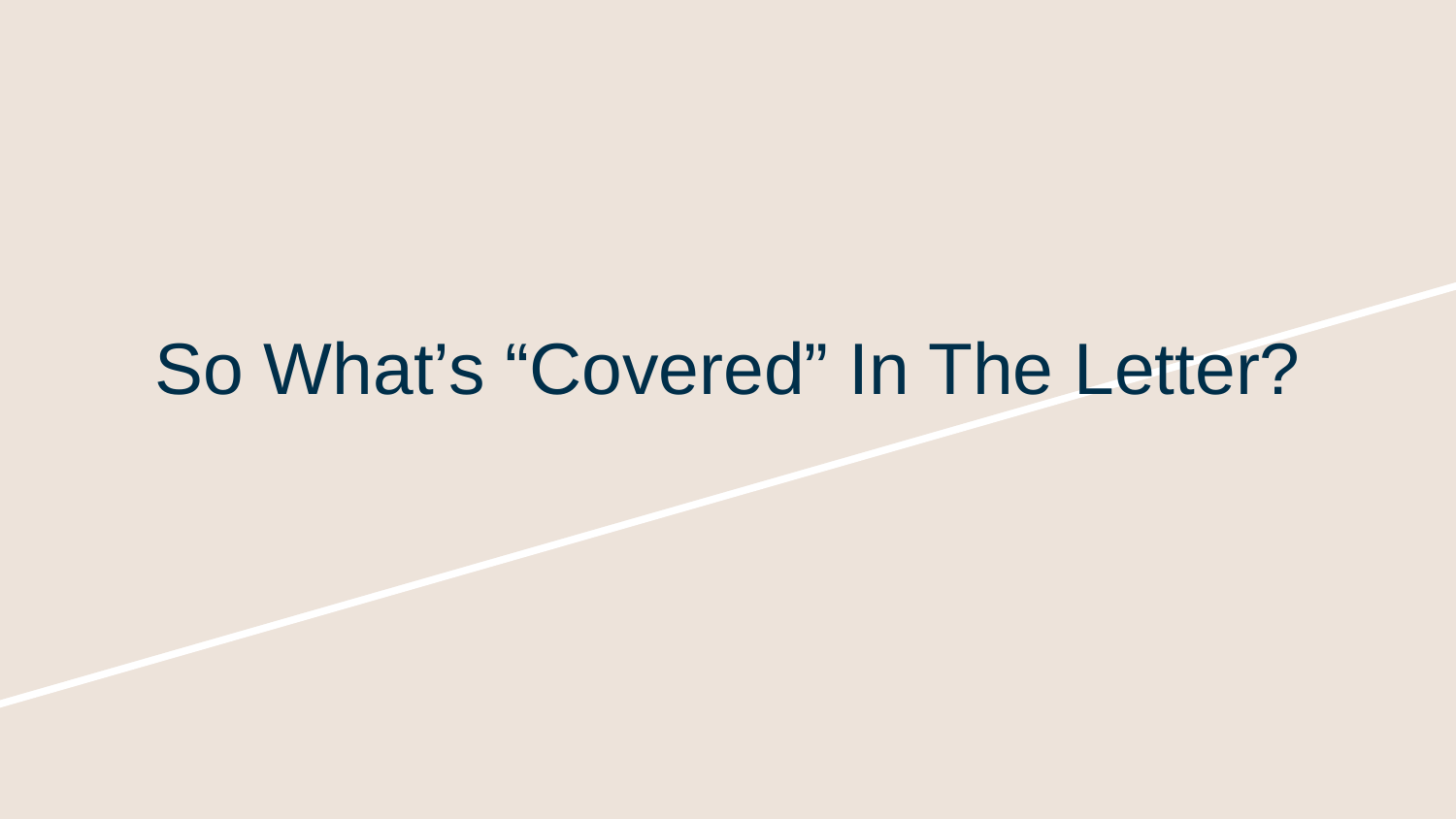

# So What’s “Covered” In The Letter?